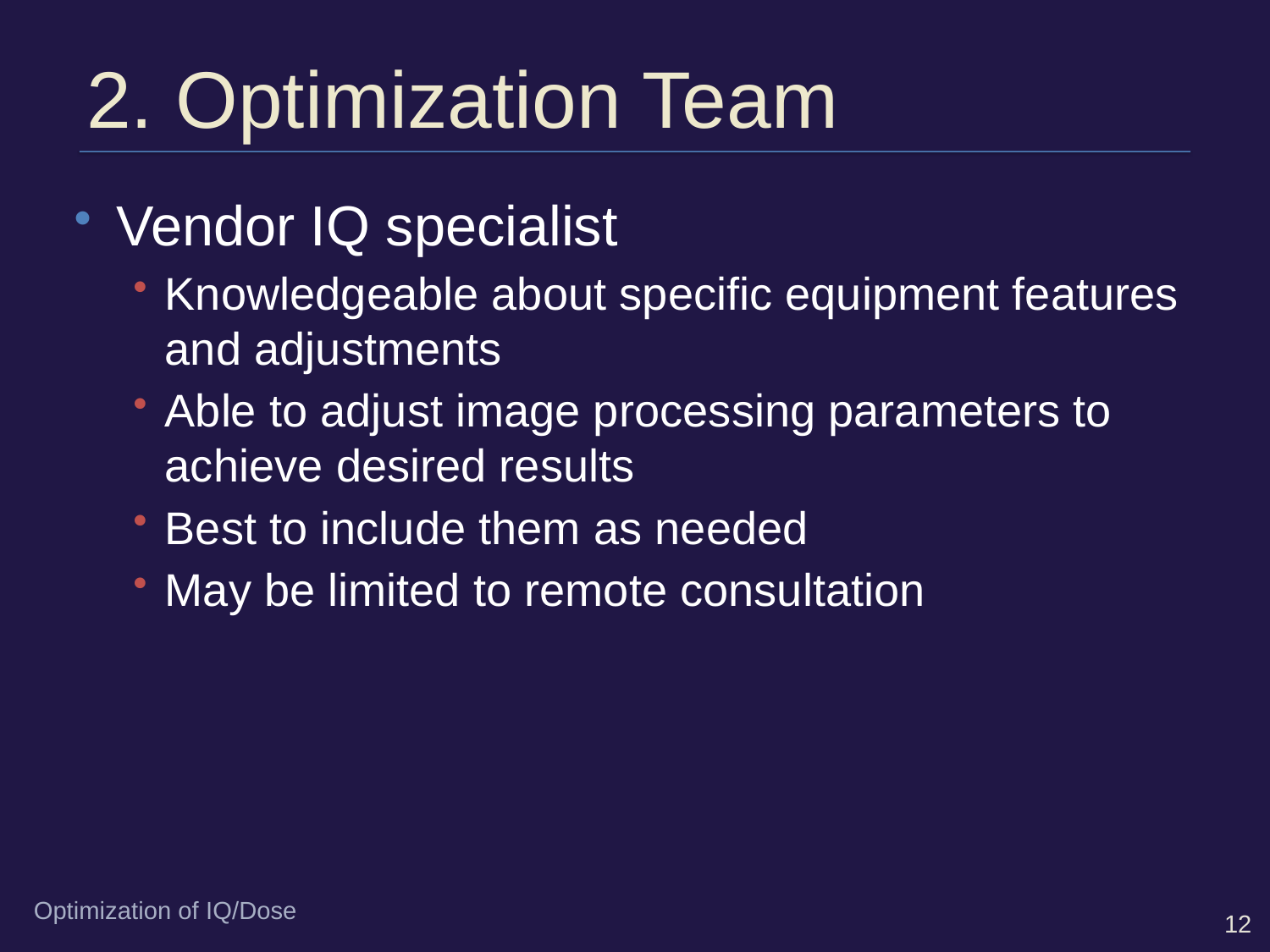

# 2. Optimization Team
Vendor IQ specialist
Knowledgeable about specific equipment features and adjustments
Able to adjust image processing parameters to achieve desired results
Best to include them as needed
May be limited to remote consultation

Optimization of IQ/Dose
12